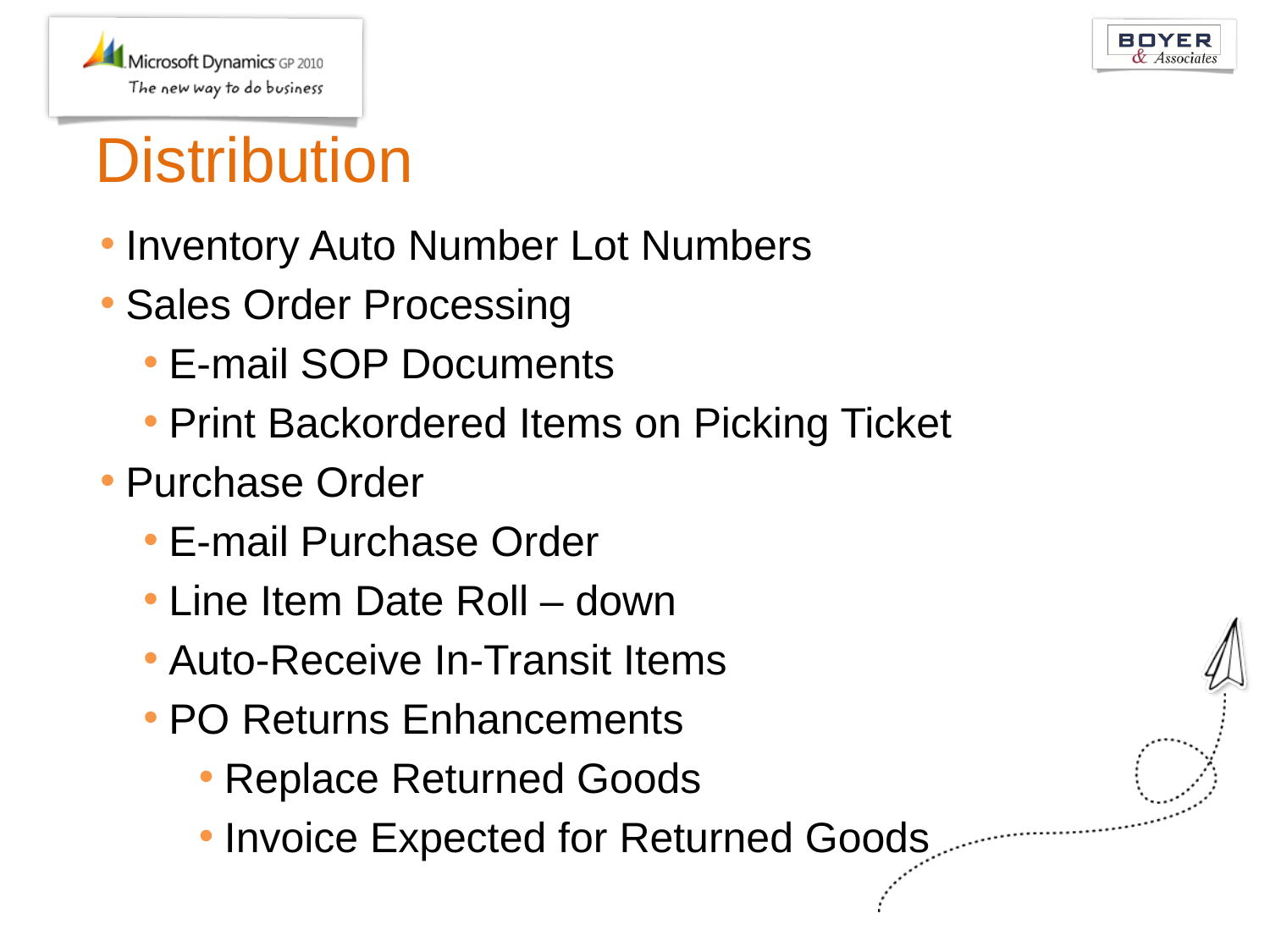

# Distribution
Inventory Auto Number Lot Numbers
Sales Order Processing
E-mail SOP Documents
Print Backordered Items on Picking Ticket
Purchase Order
E-mail Purchase Order
Line Item Date Roll – down
Auto-Receive In-Transit Items
PO Returns Enhancements
Replace Returned Goods
Invoice Expected for Returned Goods